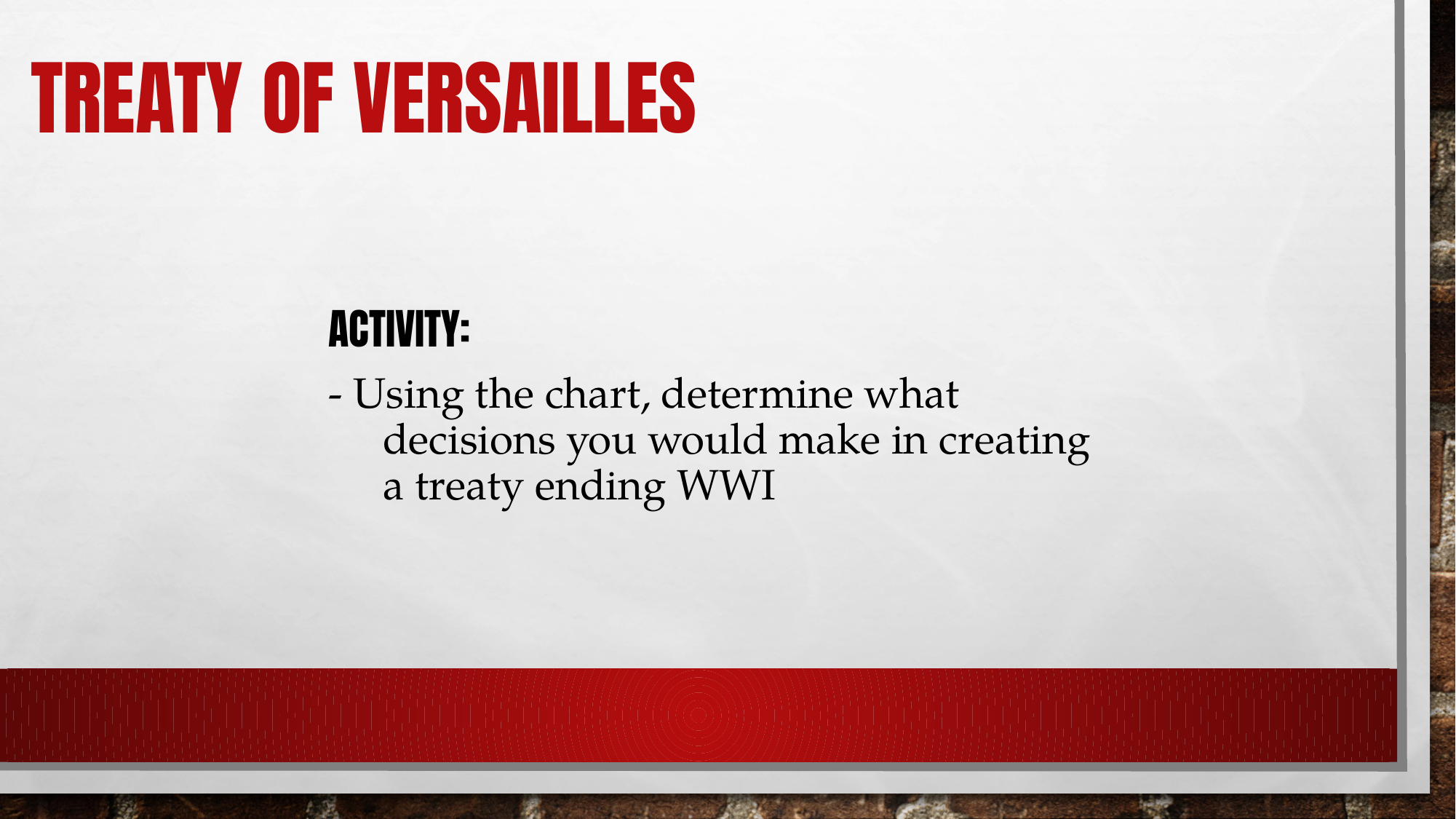

# Treaty of Versailles
Activity:
- Using the chart, determine what decisions you would make in creating a treaty ending WWI